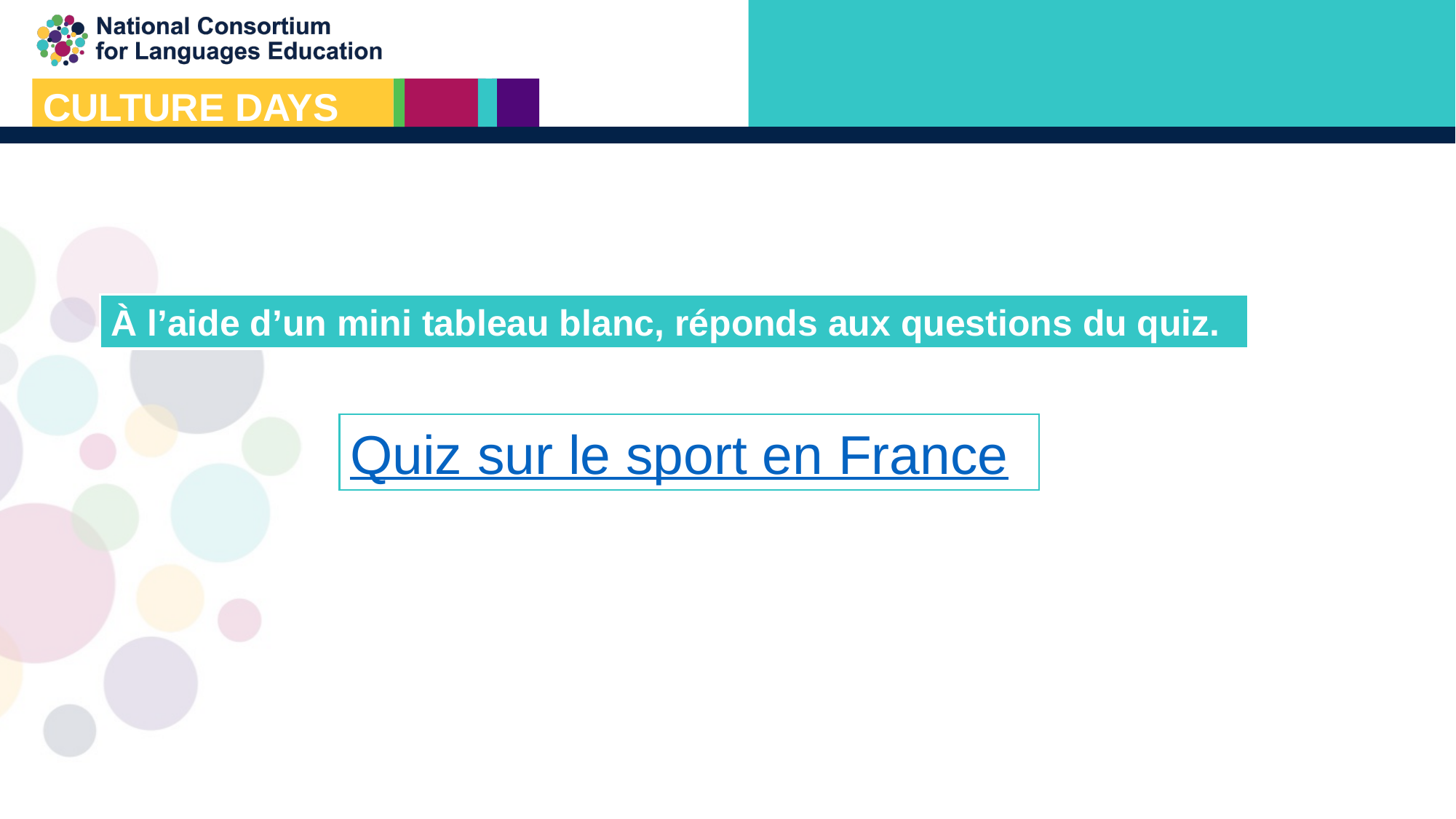

À l’aide d’un mini tableau blanc, réponds aux questions du quiz.
Quiz sur le sport en France